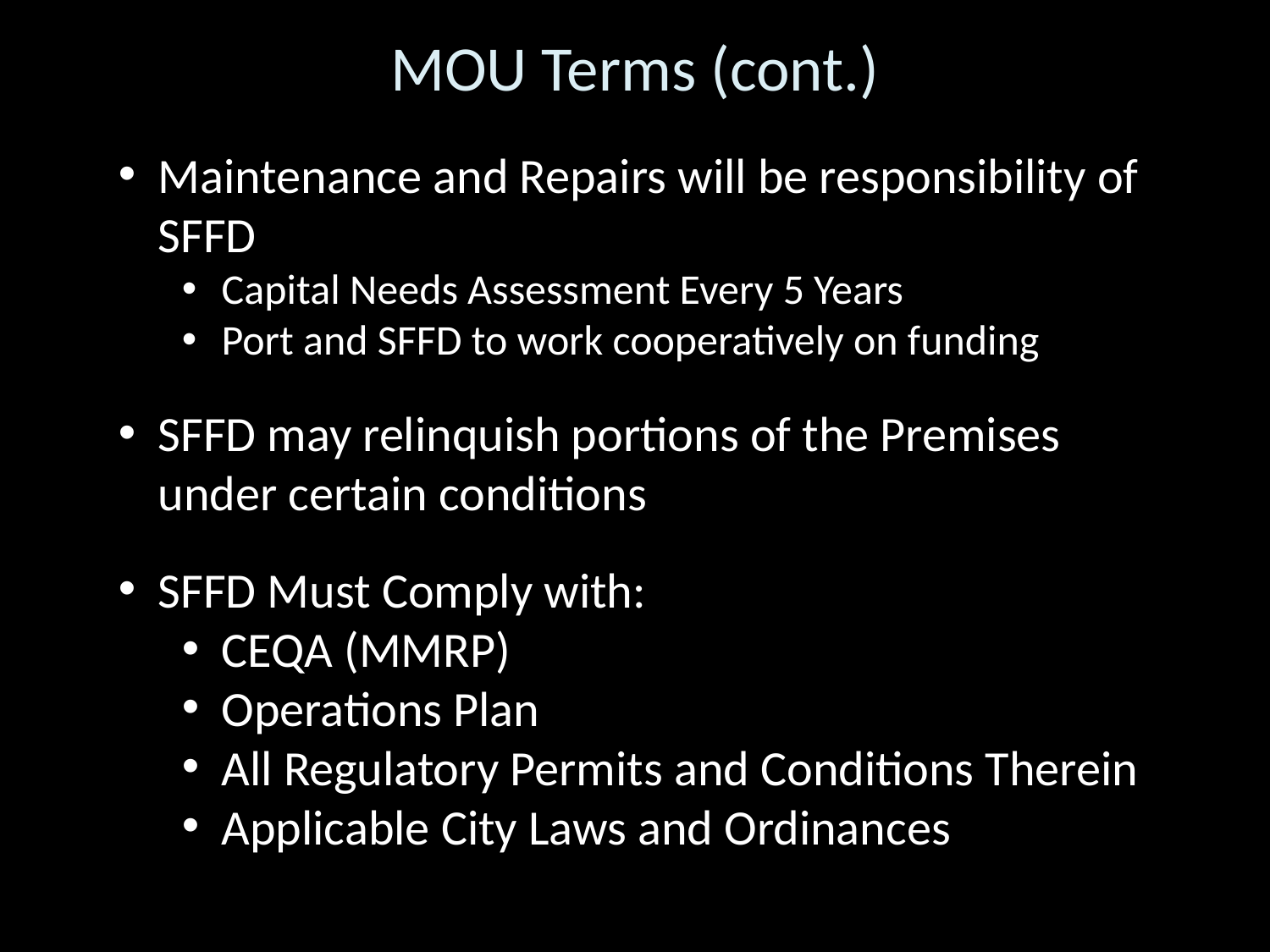

MOU Terms (cont.)
Maintenance and Repairs will be responsibility of SFFD
Capital Needs Assessment Every 5 Years
Port and SFFD to work cooperatively on funding

SFFD may relinquish portions of the Premises under certain conditions

SFFD Must Comply with:
CEQA (MMRP)
Operations Plan
All Regulatory Permits and Conditions Therein
Applicable City Laws and Ordinances